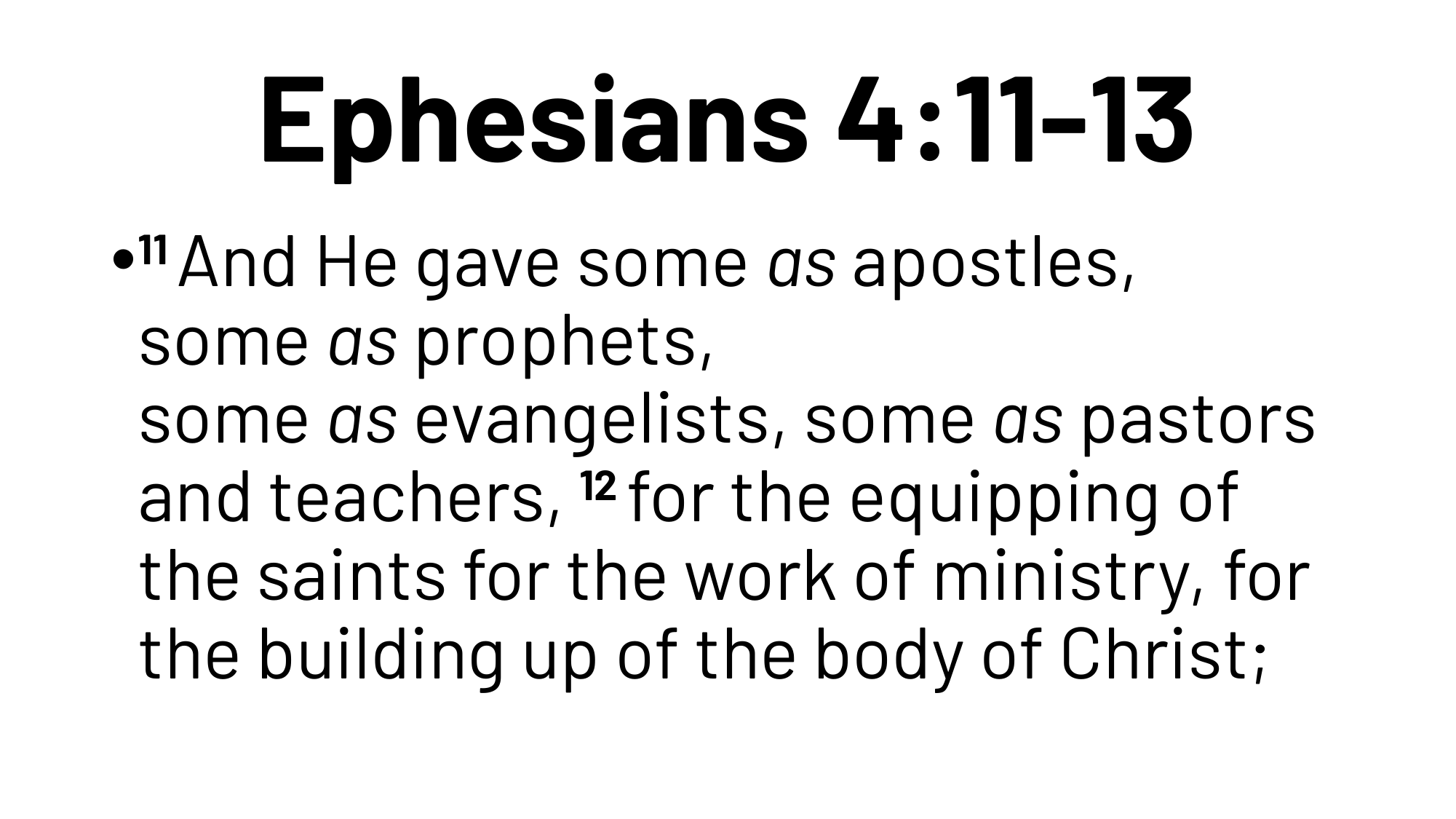

# Ephesians 4:11-13
11 And He gave some as apostles, some as prophets, some as evangelists, some as pastors and teachers, 12 for the equipping of the saints for the work of ministry, for the building up of the body of Christ;